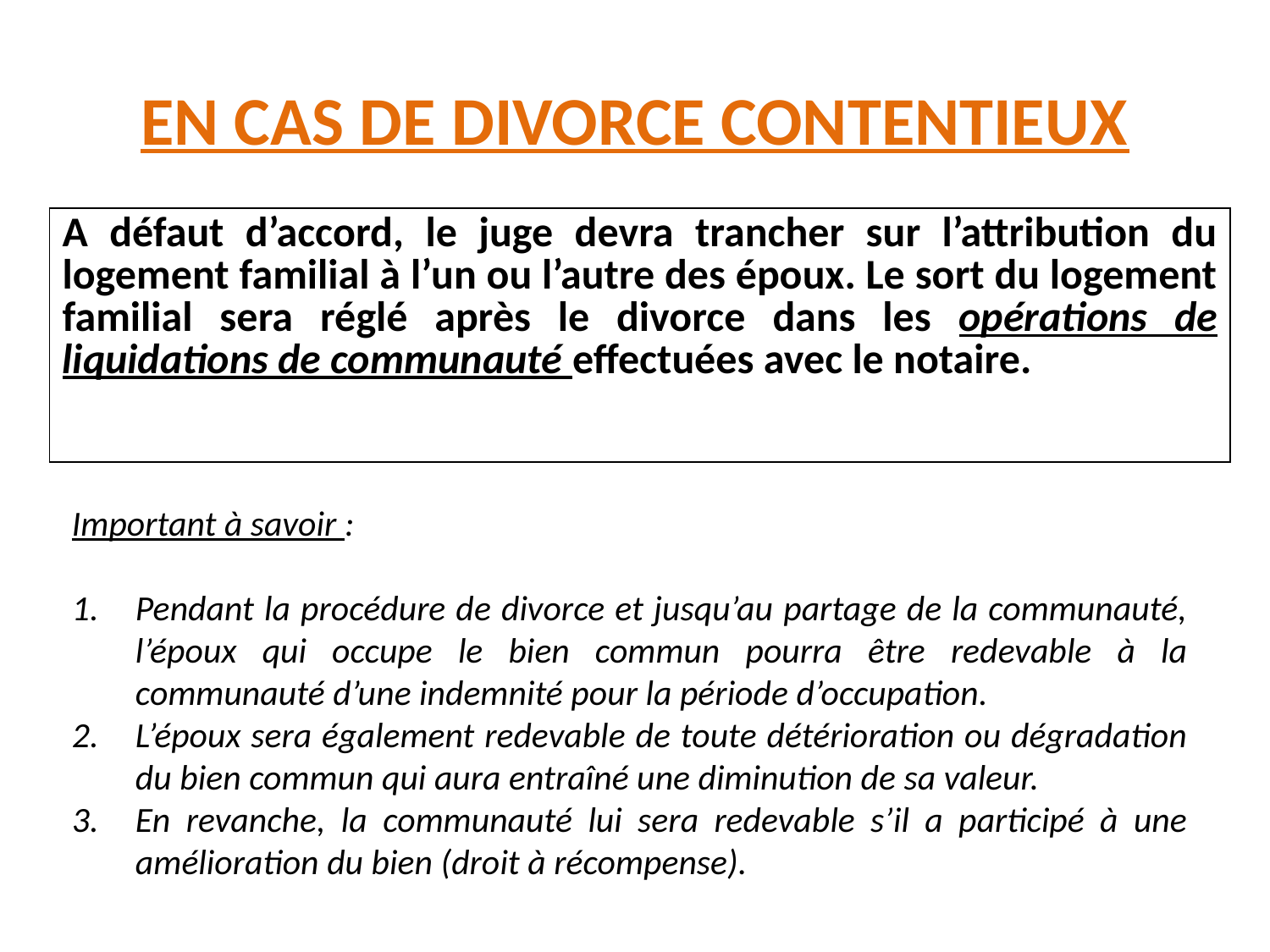

# EN CAS DE DIVORCE CONTENTIEUX

Important à savoir :

Pendant la procédure de divorce et jusqu’au partage de la communauté, l’époux qui occupe le bien commun pourra être redevable à la communauté d’une indemnité pour la période d’occupation.
L’époux sera également redevable de toute détérioration ou dégradation du bien commun qui aura entraîné une diminution de sa valeur.
En revanche, la communauté lui sera redevable s’il a participé à une amélioration du bien (droit à récompense).
| A défaut d’accord, le juge devra trancher sur l’attribution du logement familial à l’un ou l’autre des époux. Le sort du logement familial sera réglé après le divorce dans les opérations de liquidations de communauté effectuées avec le notaire. |
| --- |